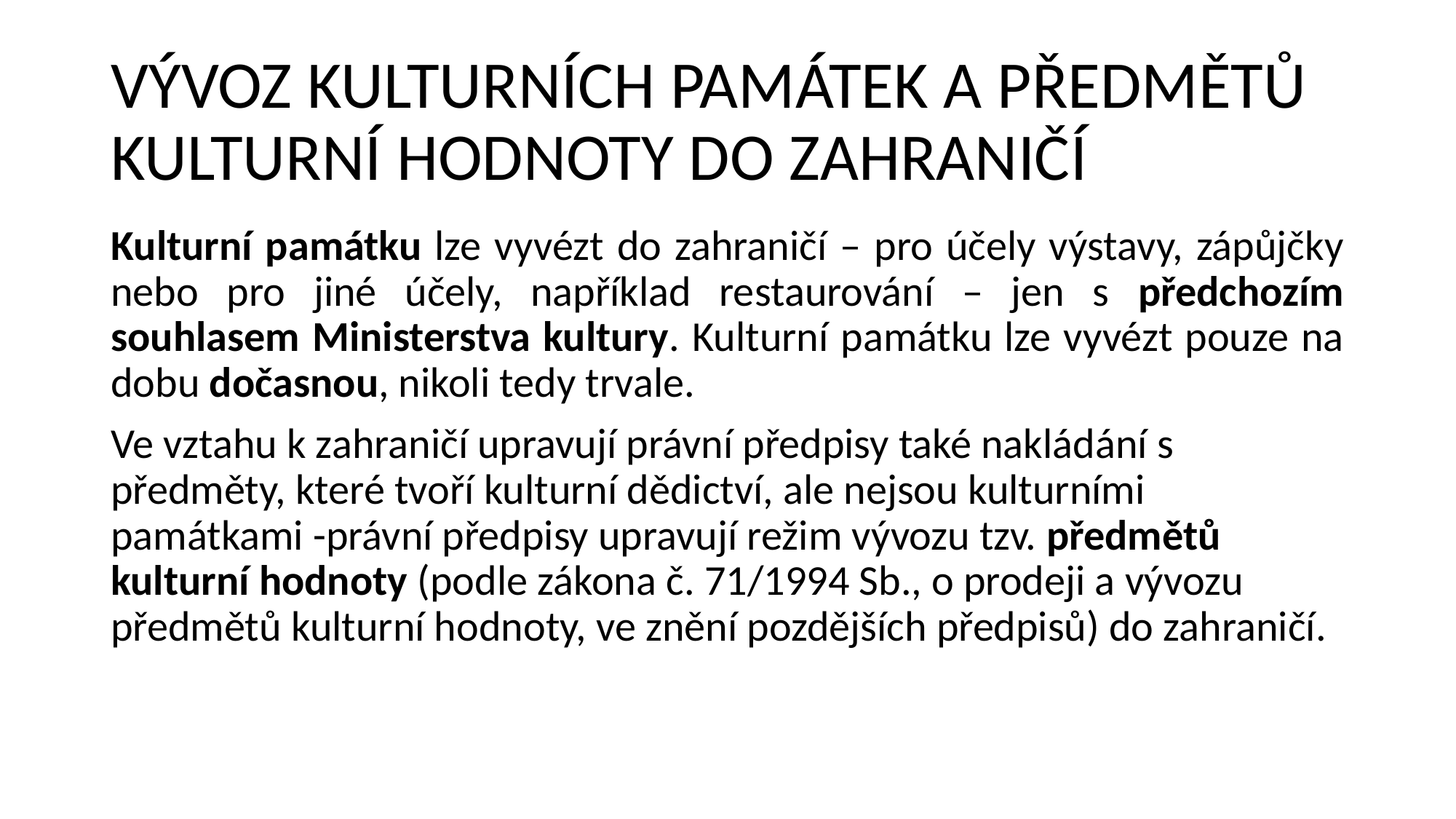

# VÝVOZ KULTURNÍCH PAMÁTEK A PŘEDMĚTŮ KULTURNÍ HODNOTY DO ZAHRANIČÍ
Kulturní památku lze vyvézt do zahraničí – pro účely výstavy, zápůjčky nebo pro jiné účely, například restaurování – jen s předchozím souhlasem Ministerstva kultury. Kulturní památku lze vyvézt pouze na dobu dočasnou, nikoli tedy trvale.
Ve vztahu k zahraničí upravují právní předpisy také nakládání s předměty, které tvoří kulturní dědictví, ale nejsou kulturními památkami -právní předpisy upravují režim vývozu tzv. předmětů kulturní hodnoty (podle zákona č. 71/1994 Sb., o prodeji a vývozu předmětů kulturní hodnoty, ve znění pozdějších předpisů) do zahraničí.